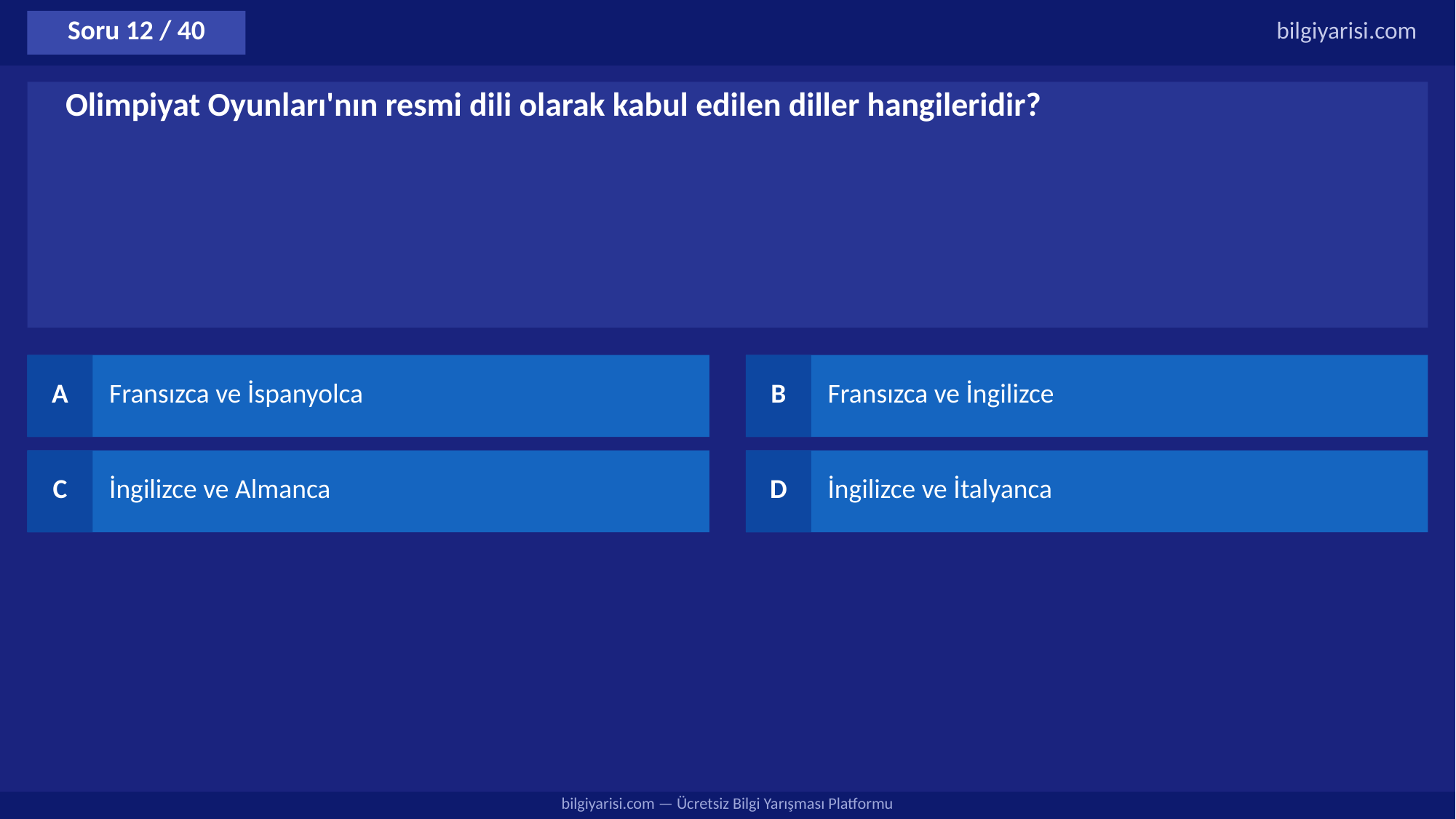

Soru 12 / 40
bilgiyarisi.com

Olimpiyat Oyunları'nın resmi dili olarak kabul edilen diller hangileridir?

A
Fransızca ve İspanyolca

B
Fransızca ve İngilizce

C
İngilizce ve Almanca

D
İngilizce ve İtalyanca
bilgiyarisi.com — Ücretsiz Bilgi Yarışması Platformu